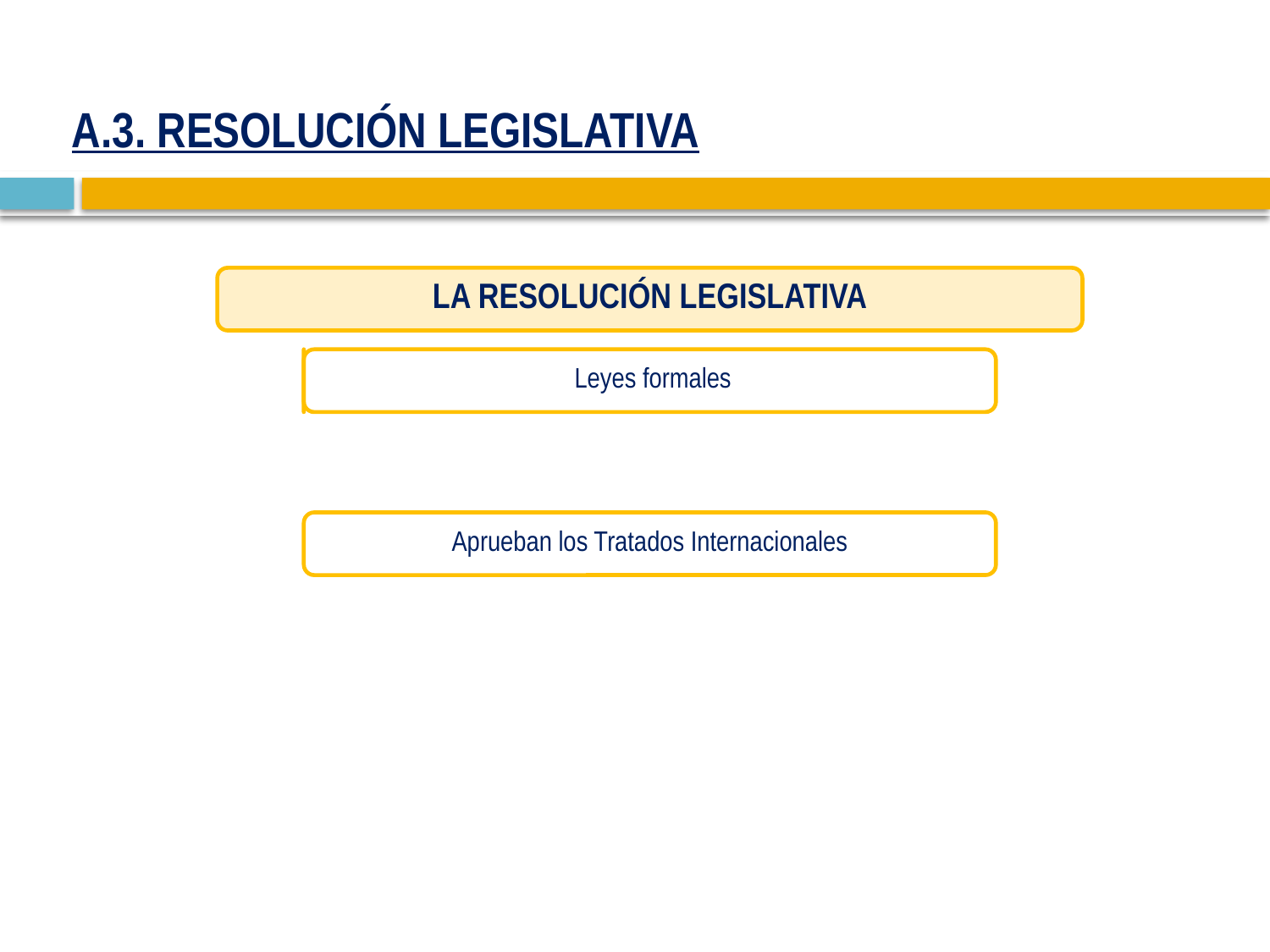

# A.3. RESOLUCIÓN LEGISLATIVA
LA RESOLUCIÓN LEGISLATIVA
 Leyes formales
Aprueban los Tratados Internacionales